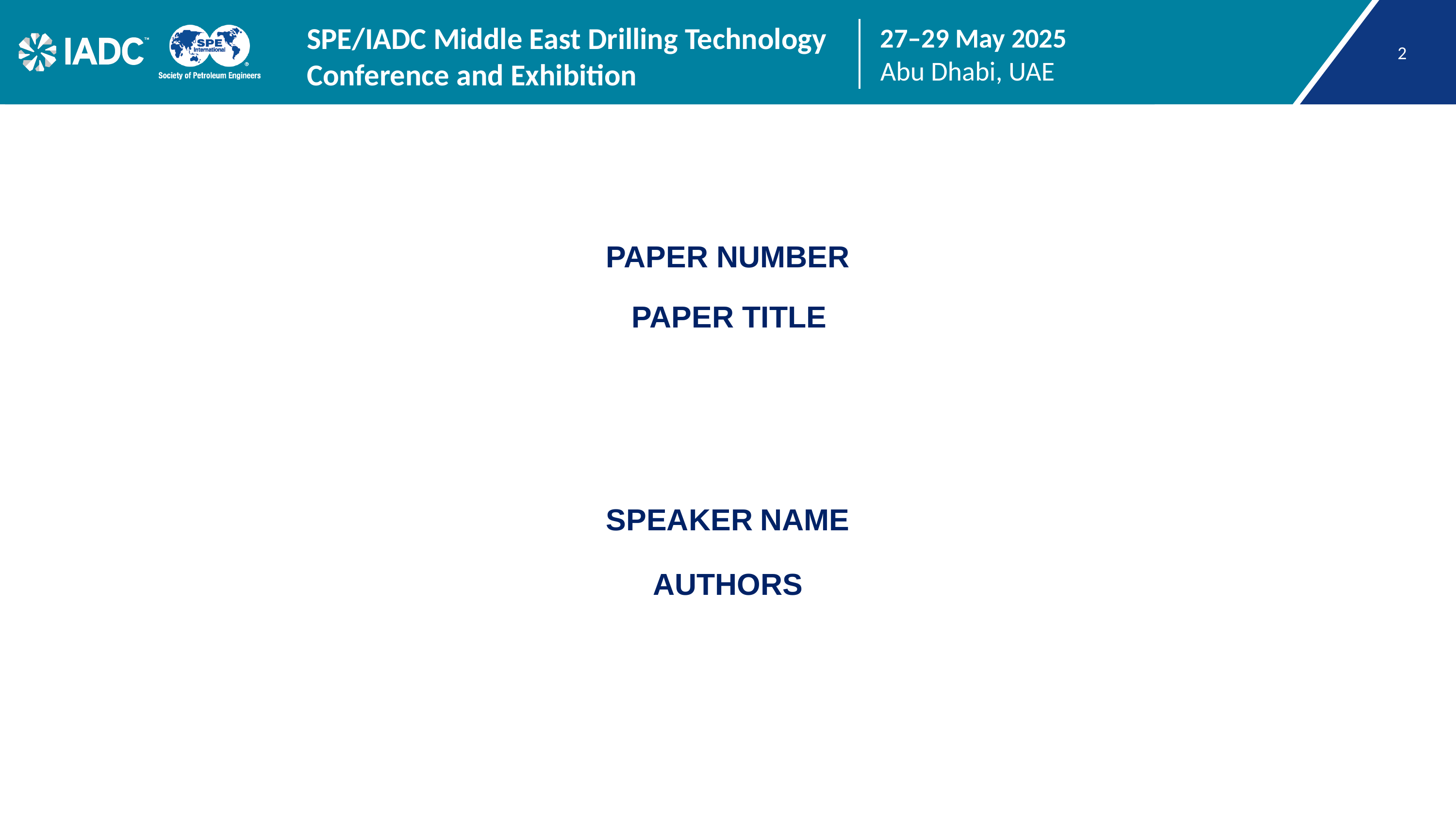

PAPER NUMBER
PAPER TITLE
SPEAKER NAME
AUTHORS